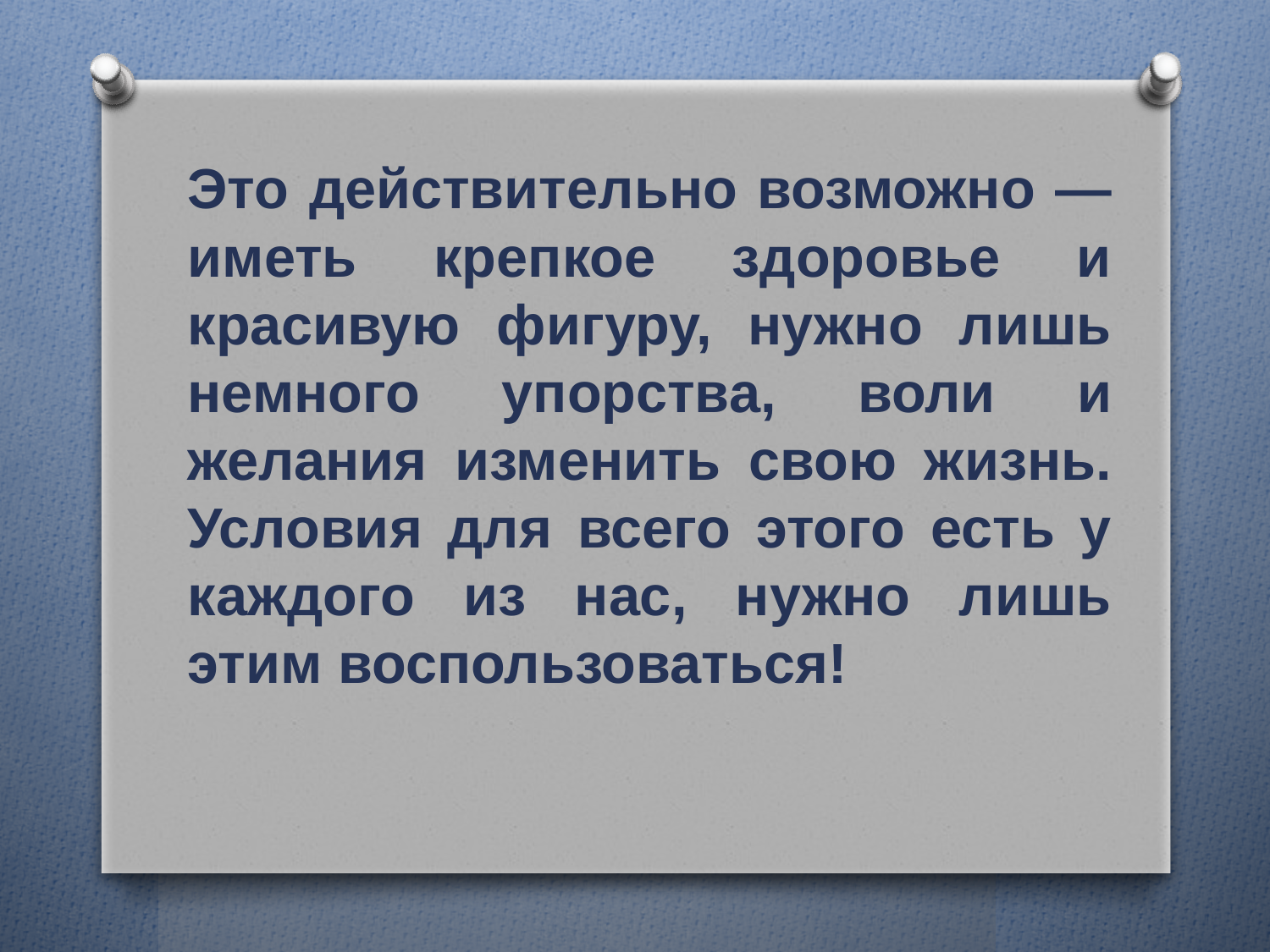

Это действительно возможно — иметь крепкое здоровье и красивую фигуру, нужно лишь немного упорства, воли и желания изменить свою жизнь. Условия для всего этого есть у каждого из нас, нужно лишь этим воспользоваться!